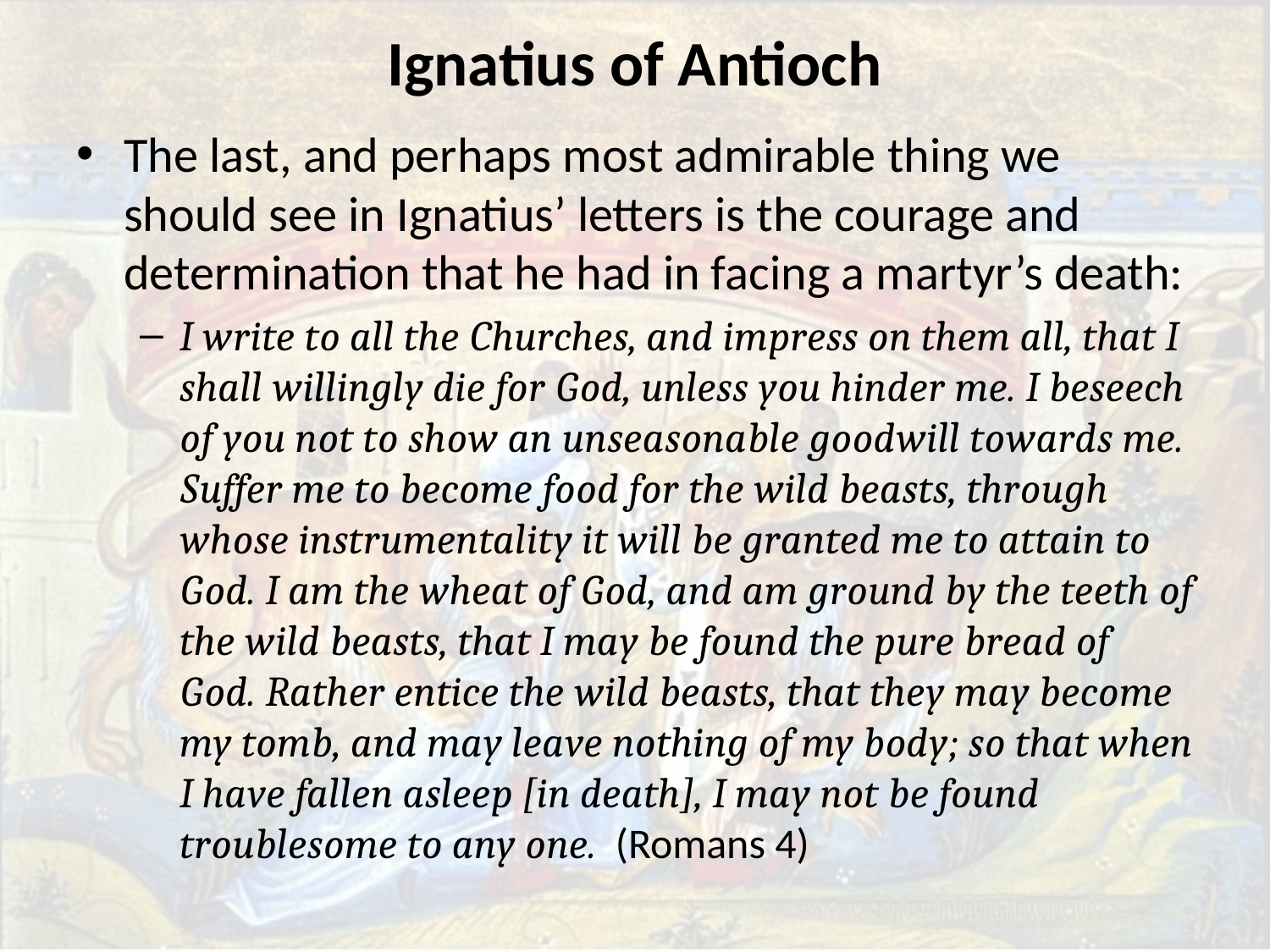

# Ignatius of Antioch
The last, and perhaps most admirable thing we should see in Ignatius’ letters is the courage and determination that he had in facing a martyr’s death:
I write to all the Churches, and impress on them all, that I shall willingly die for God, unless you hinder me. I beseech of you not to show an unseasonable goodwill towards me. Suffer me to become food for the wild beasts, through whose instrumentality it will be granted me to attain to God. I am the wheat of God, and am ground by the teeth of the wild beasts, that I may be found the pure bread of God. Rather entice the wild beasts, that they may become my tomb, and may leave nothing of my body; so that when I have fallen asleep [in death], I may not be found troublesome to any one.  (Romans 4)